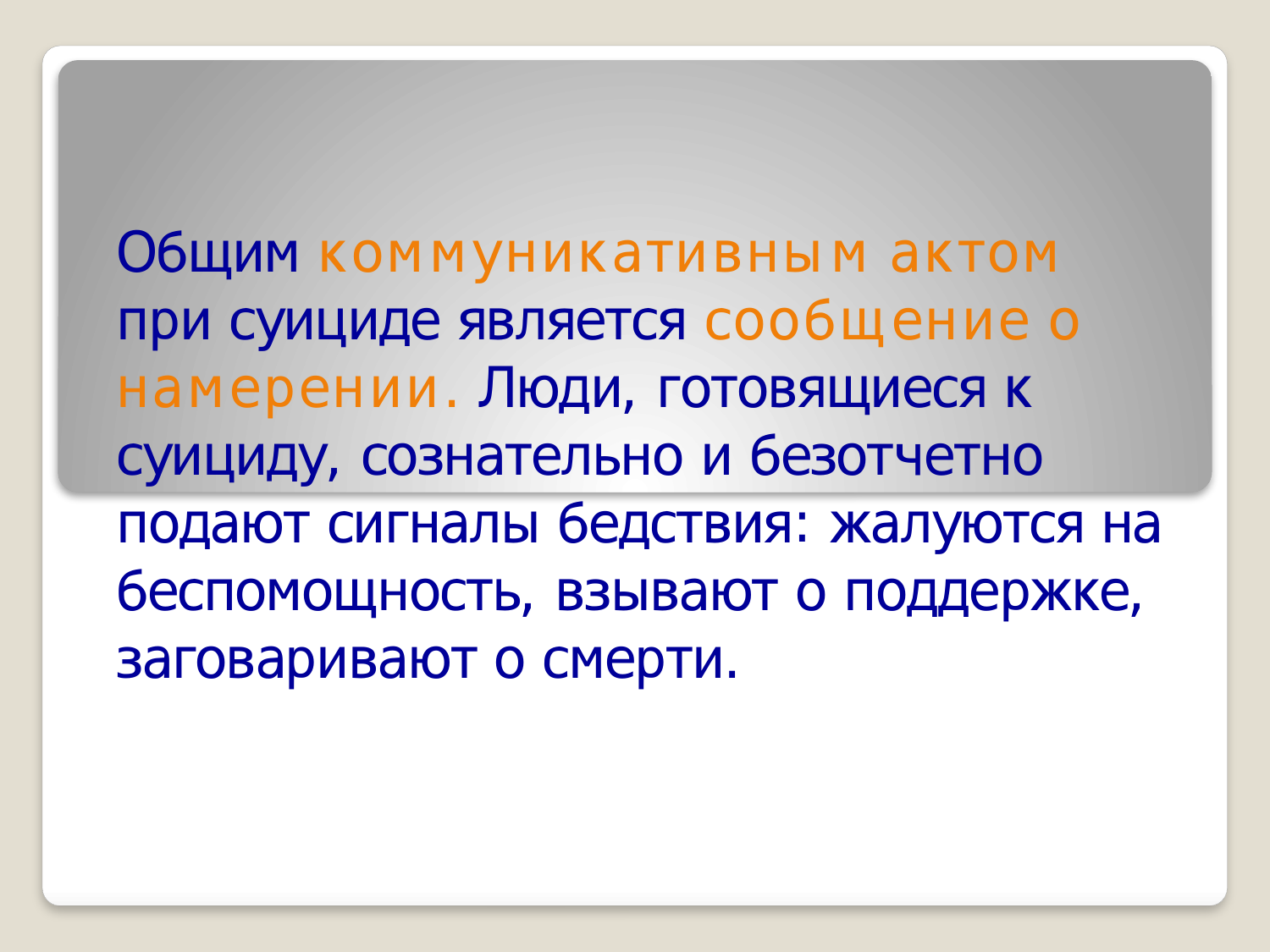

Общим коммуникативным актом при суициде является сообщение о намерении. Люди, готовящиеся к суициду, сознательно и безотчетно подают сигналы бедствия: жалуются на беспомощность, взывают о поддержке, заговаривают о смерти.